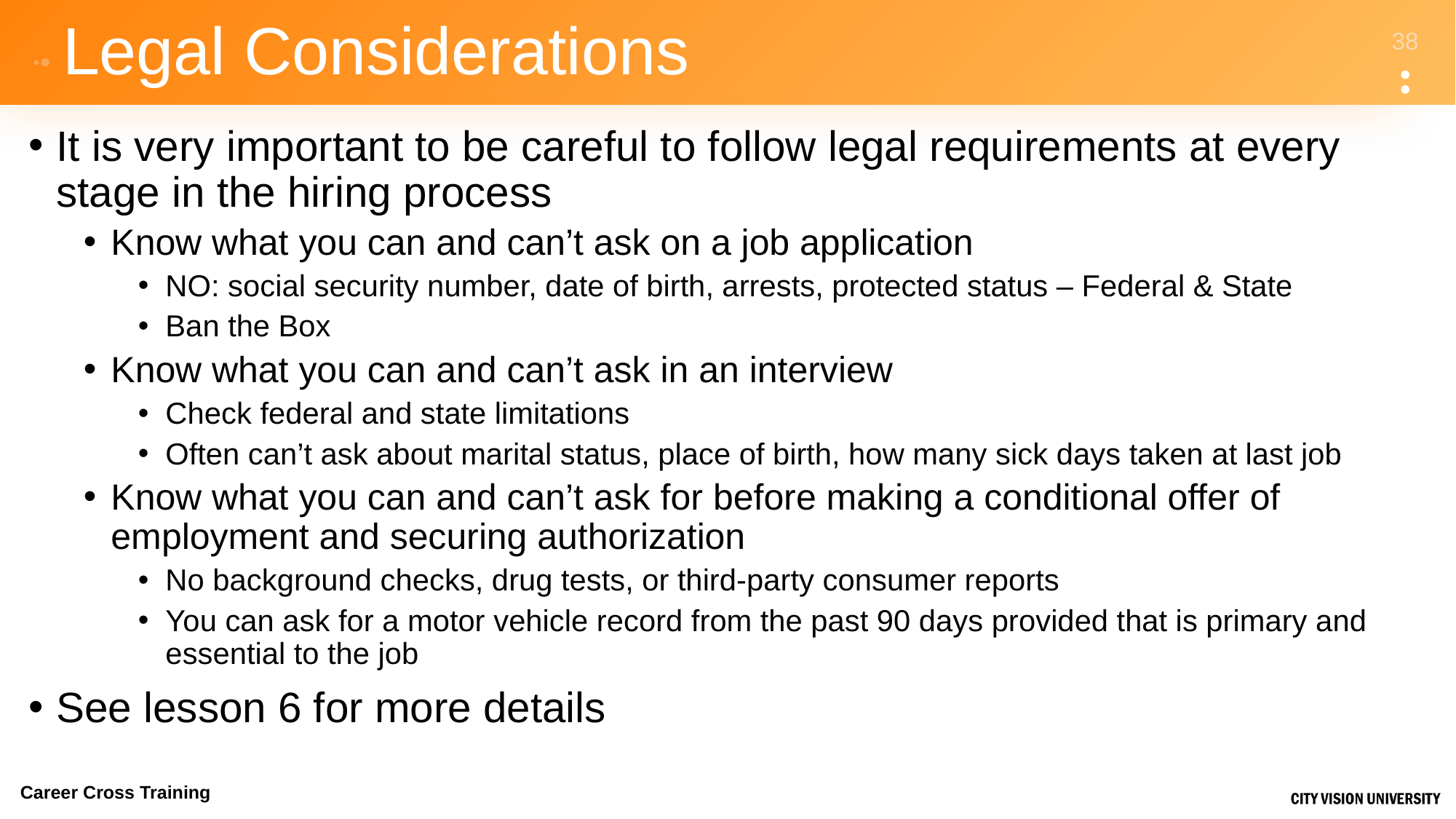

# Legal Considerations
It is very important to be careful to follow legal requirements at every stage in the hiring process
Know what you can and can’t ask on a job application
NO: social security number, date of birth, arrests, protected status – Federal & State
Ban the Box
Know what you can and can’t ask in an interview
Check federal and state limitations
Often can’t ask about marital status, place of birth, how many sick days taken at last job
Know what you can and can’t ask for before making a conditional offer of employment and securing authorization
No background checks, drug tests, or third-party consumer reports
You can ask for a motor vehicle record from the past 90 days provided that is primary and essential to the job
See lesson 6 for more details